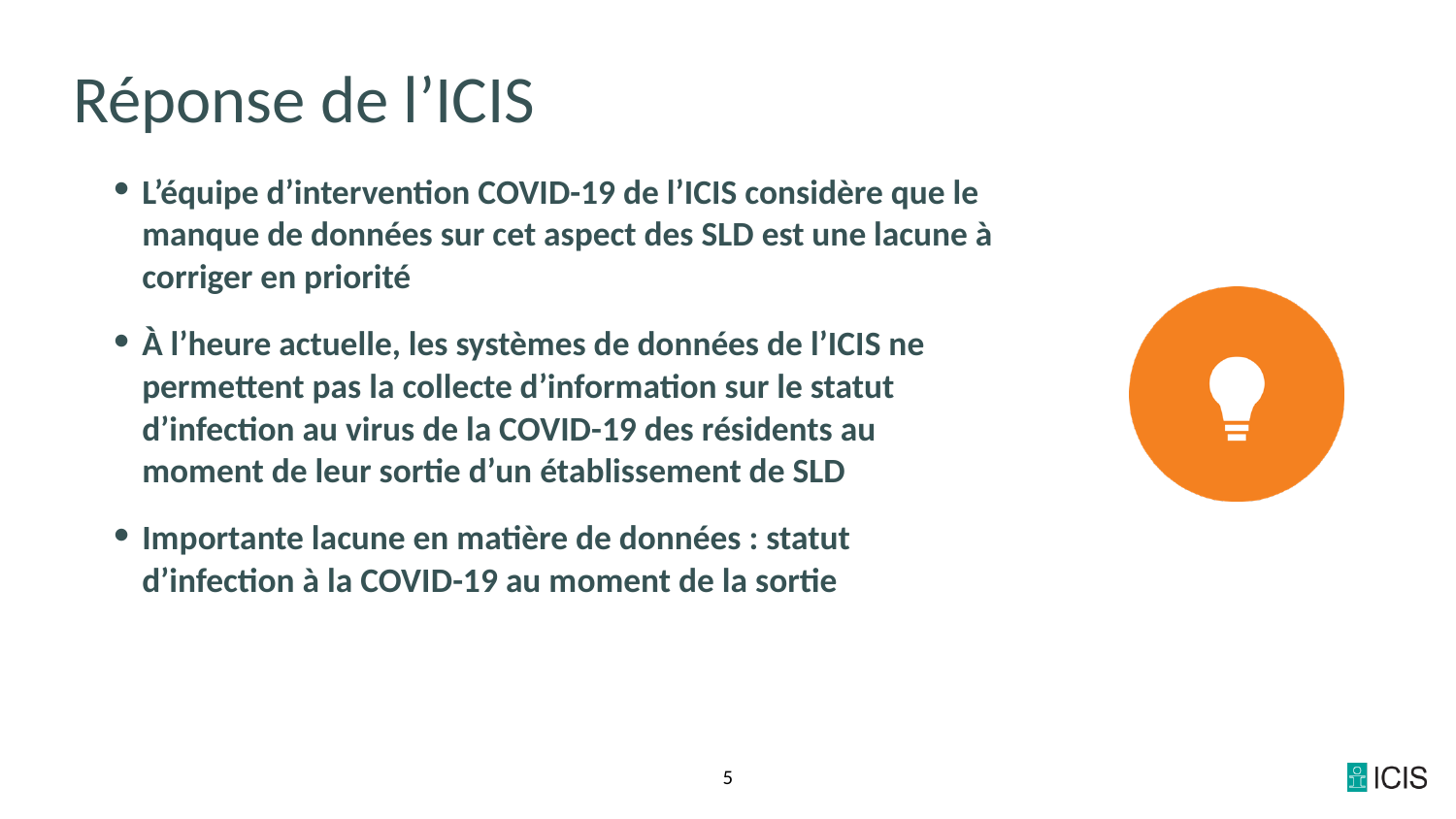

# Réponse de l’ICIS
L’équipe d’intervention COVID-19 de l’ICIS considère que le manque de données sur cet aspect des SLD est une lacune à corriger en priorité
À l’heure actuelle, les systèmes de données de l’ICIS ne permettent pas la collecte d’information sur le statut d’infection au virus de la COVID-19 des résidents au moment de leur sortie d’un établissement de SLD
Importante lacune en matière de données : statut d’infection à la COVID-19 au moment de la sortie